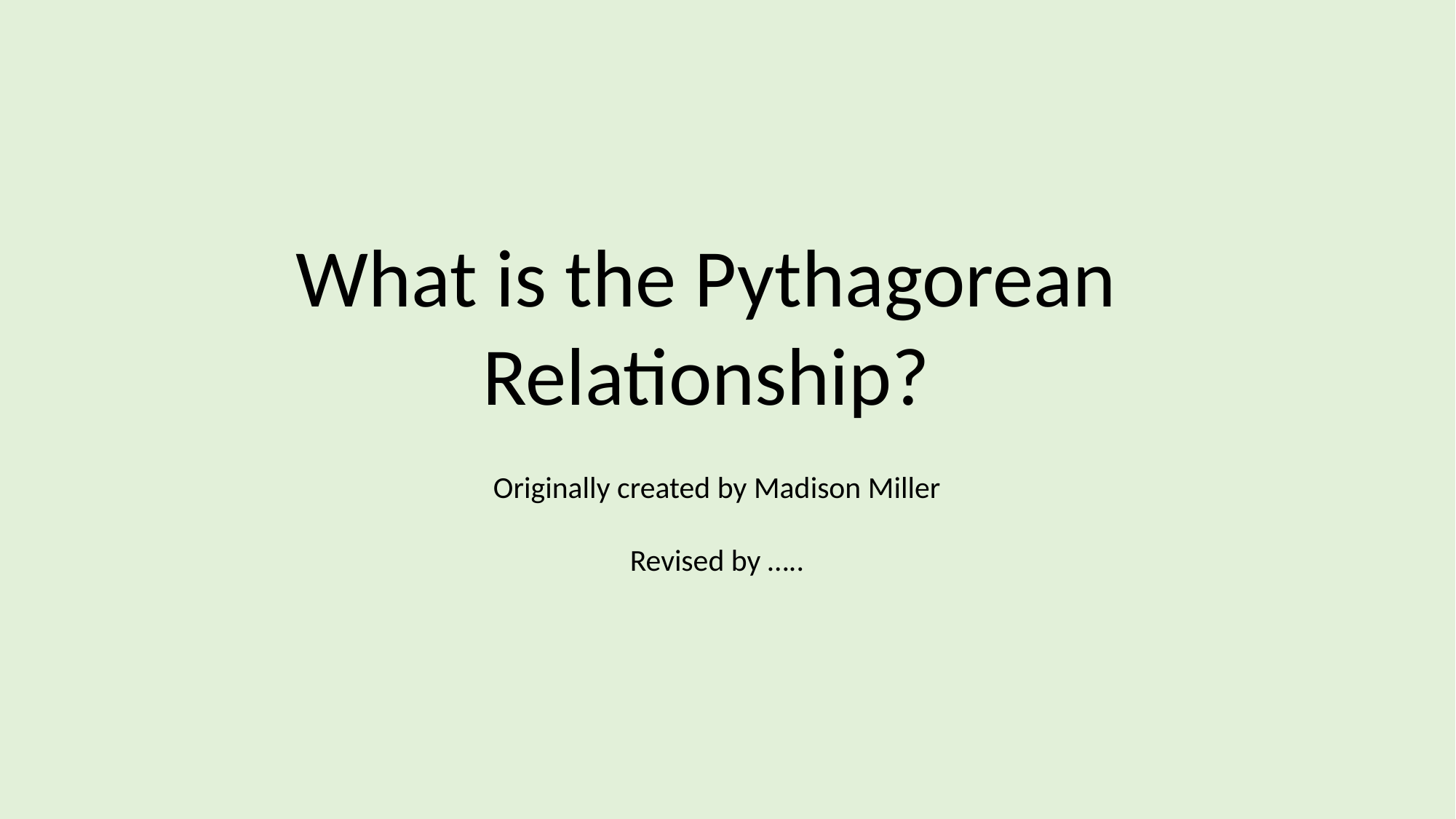

What is the Pythagorean Relationship?
Originally created by Madison Miller

Revised by …..